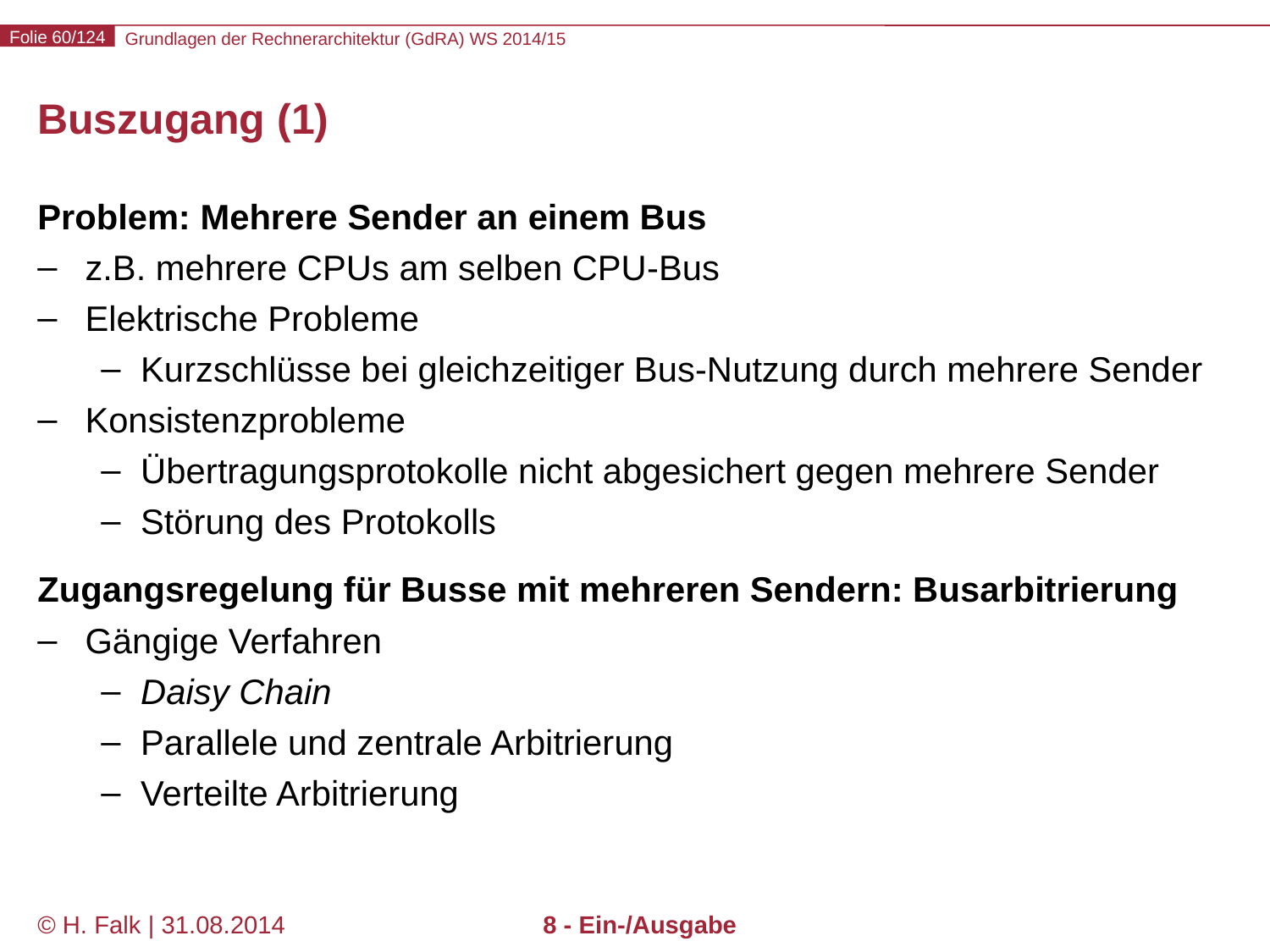

# Buszugang (1)
Problem: Mehrere Sender an einem Bus
z.B. mehrere CPUs am selben CPU-Bus
Elektrische Probleme
Kurzschlüsse bei gleichzeitiger Bus-Nutzung durch mehrere Sender
Konsistenzprobleme
Übertragungsprotokolle nicht abgesichert gegen mehrere Sender
Störung des Protokolls

Zugangsregelung für Busse mit mehreren Sendern: Busarbitrierung
Gängige Verfahren
Daisy Chain
Parallele und zentrale Arbitrierung
Verteilte Arbitrierung

© H. Falk | 31.08.2014
8 - Ein-/Ausgabe